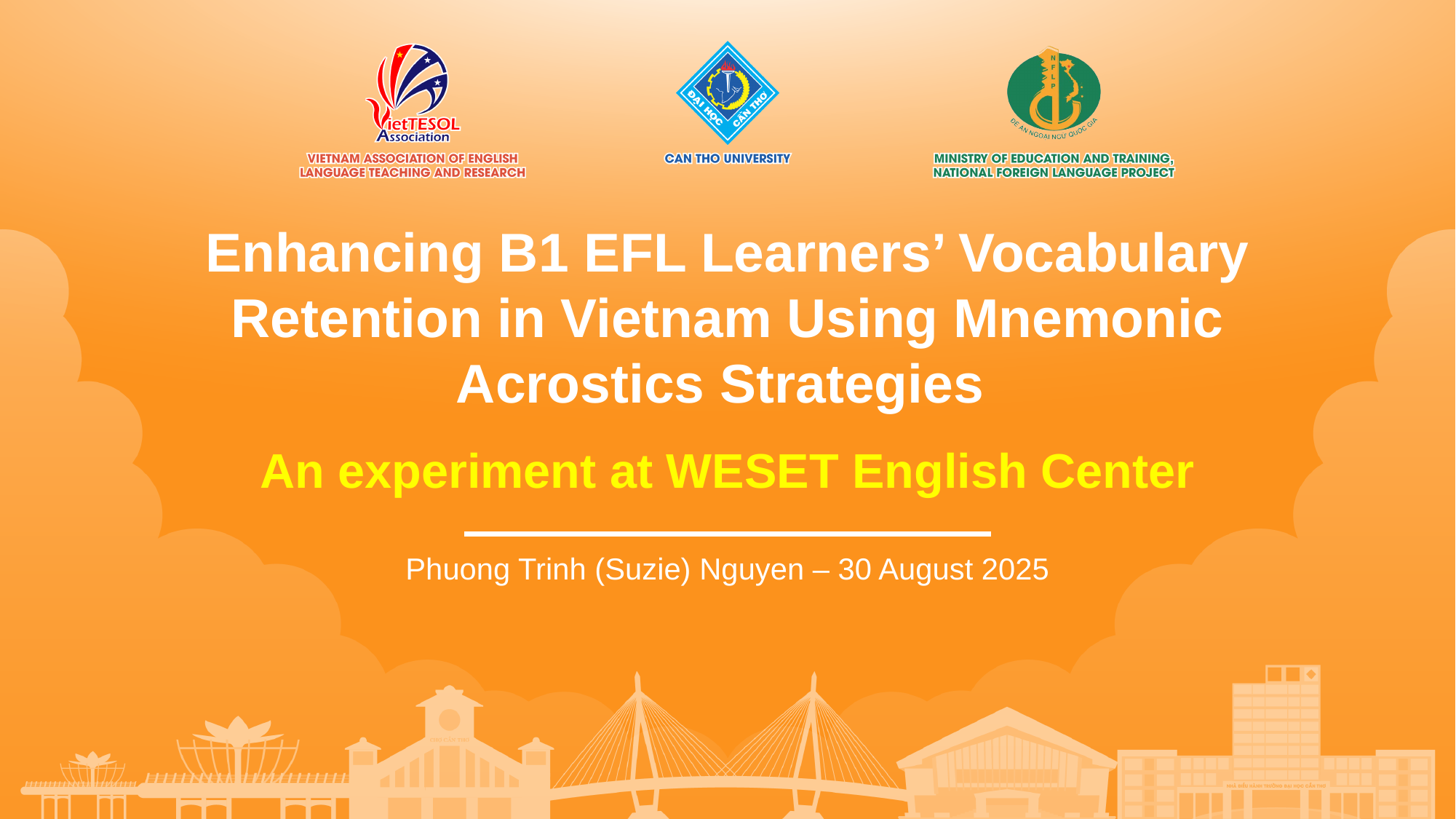

# Enhancing B1 EFL Learners’ Vocabulary Retention in Vietnam Using Mnemonic Acrostics Strategies
An experiment at WESET English Center
Phuong Trinh (Suzie) Nguyen – 30 August 2025